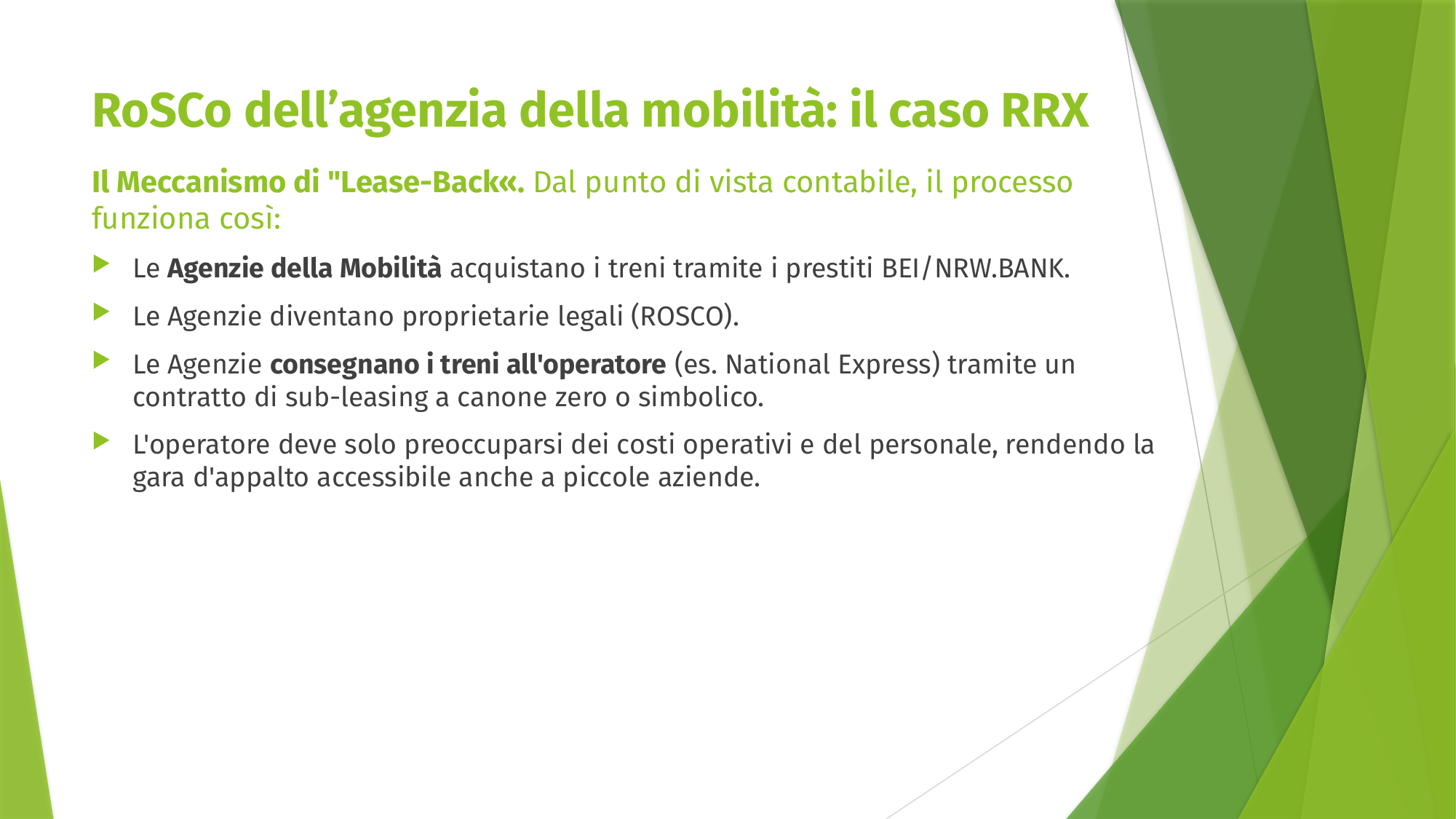

# RoSCo dell’agenzia della mobilità: il caso RRX
Il Meccanismo di "Lease-Back«. Dal punto di vista contabile, il processo funziona così:
Le Agenzie della Mobilità acquistano i treni tramite i prestiti BEI/NRW.BANK.
Le Agenzie diventano proprietarie legali (ROSCO).
Le Agenzie consegnano i treni all'operatore (es. National Express) tramite un contratto di sub-leasing a canone zero o simbolico.
L'operatore deve solo preoccuparsi dei costi operativi e del personale, rendendo la gara d'appalto accessibile anche a piccole aziende.